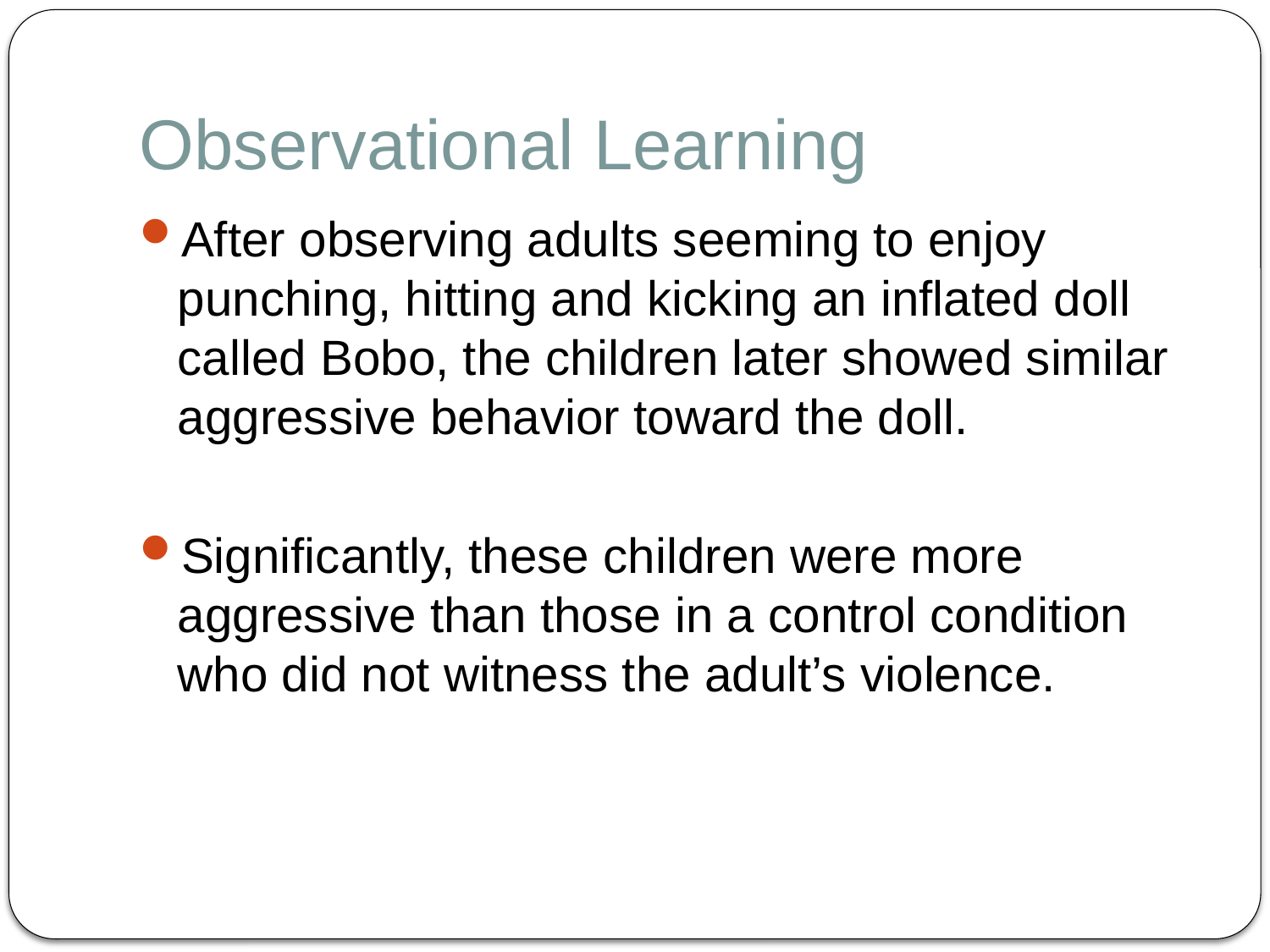

# Observational Learning
After observing adults seeming to enjoy punching, hitting and kicking an inflated doll called Bobo, the children later showed similar aggressive behavior toward the doll.

Significantly, these children were more aggressive than those in a control condition who did not witness the adult’s violence.